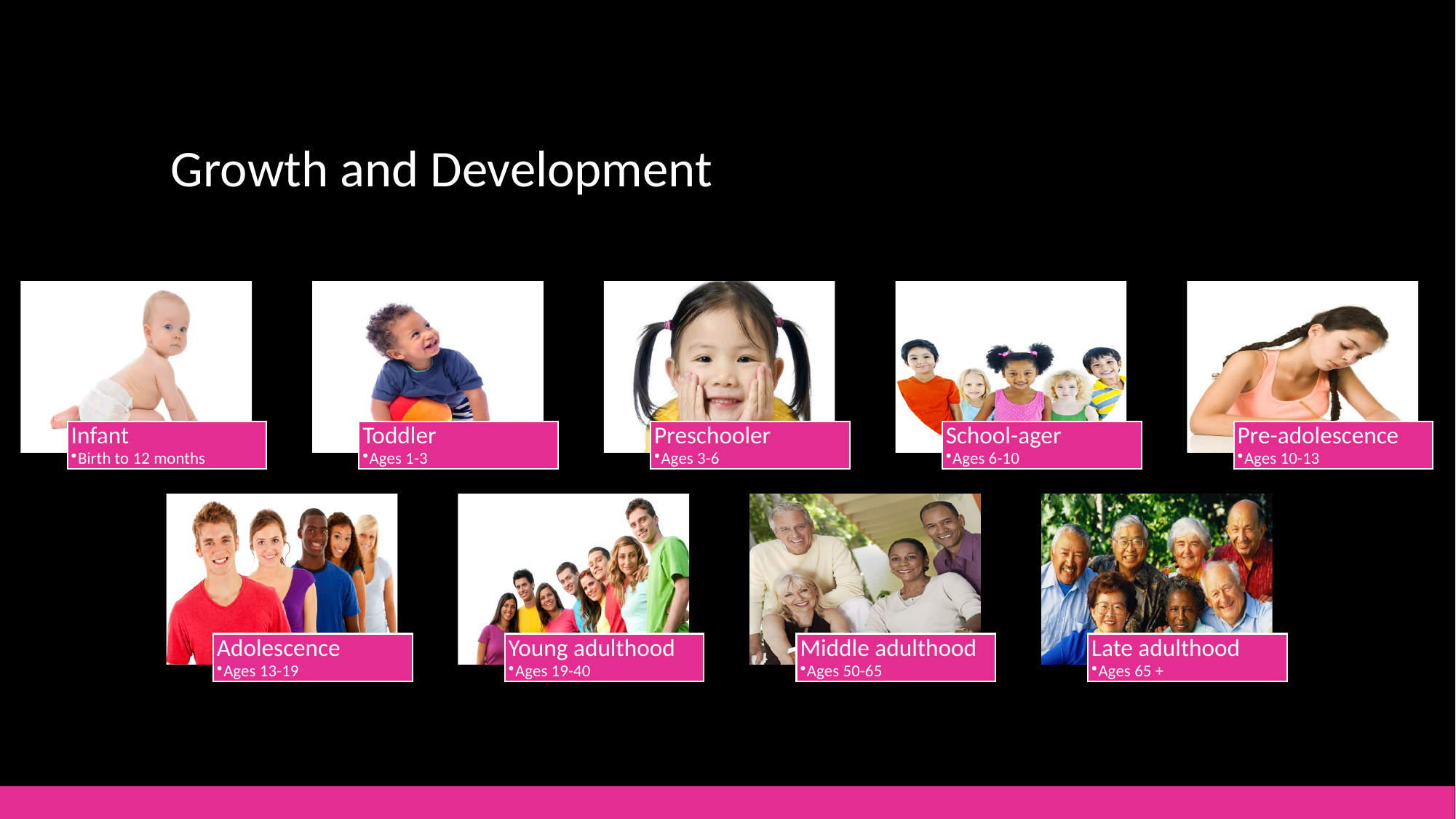

# Growth and Development
Infant
Birth to 12 months
Toddler
Ages 1-3
Preschooler
Ages 3-6
School-ager
Ages 6-10
Pre-adolescence
Ages 10-13
Adolescence
Ages 13-19
Young adulthood
Ages 19-40
Middle adulthood
Ages 50-65
Late adulthood
Ages 65 +